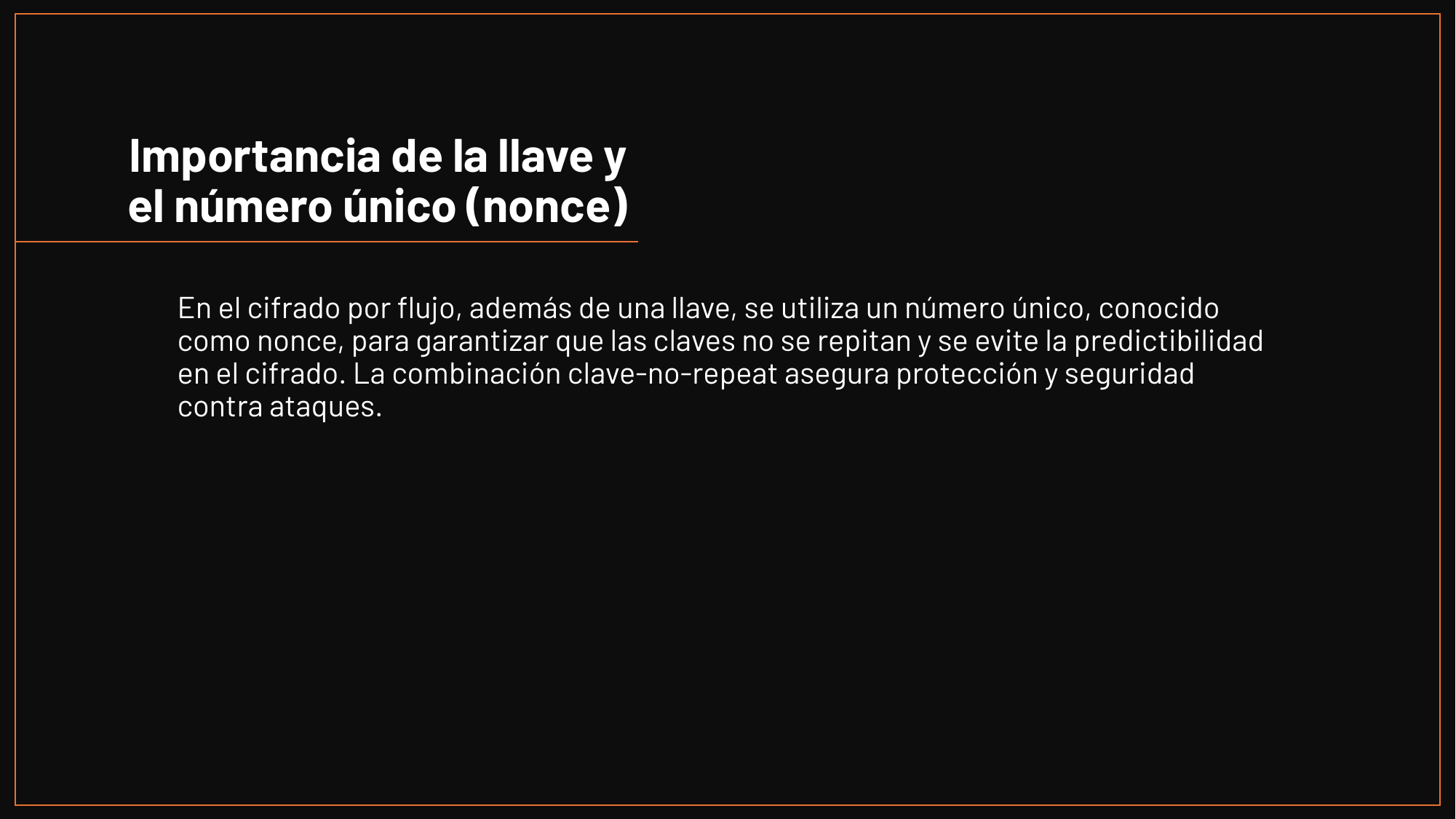

# Importancia de la llave y el número único (nonce)
En el cifrado por flujo, además de una llave, se utiliza un número único, conocido como nonce, para garantizar que las claves no se repitan y se evite la predictibilidad en el cifrado. La combinación clave-no-repeat asegura protección y seguridad contra ataques.